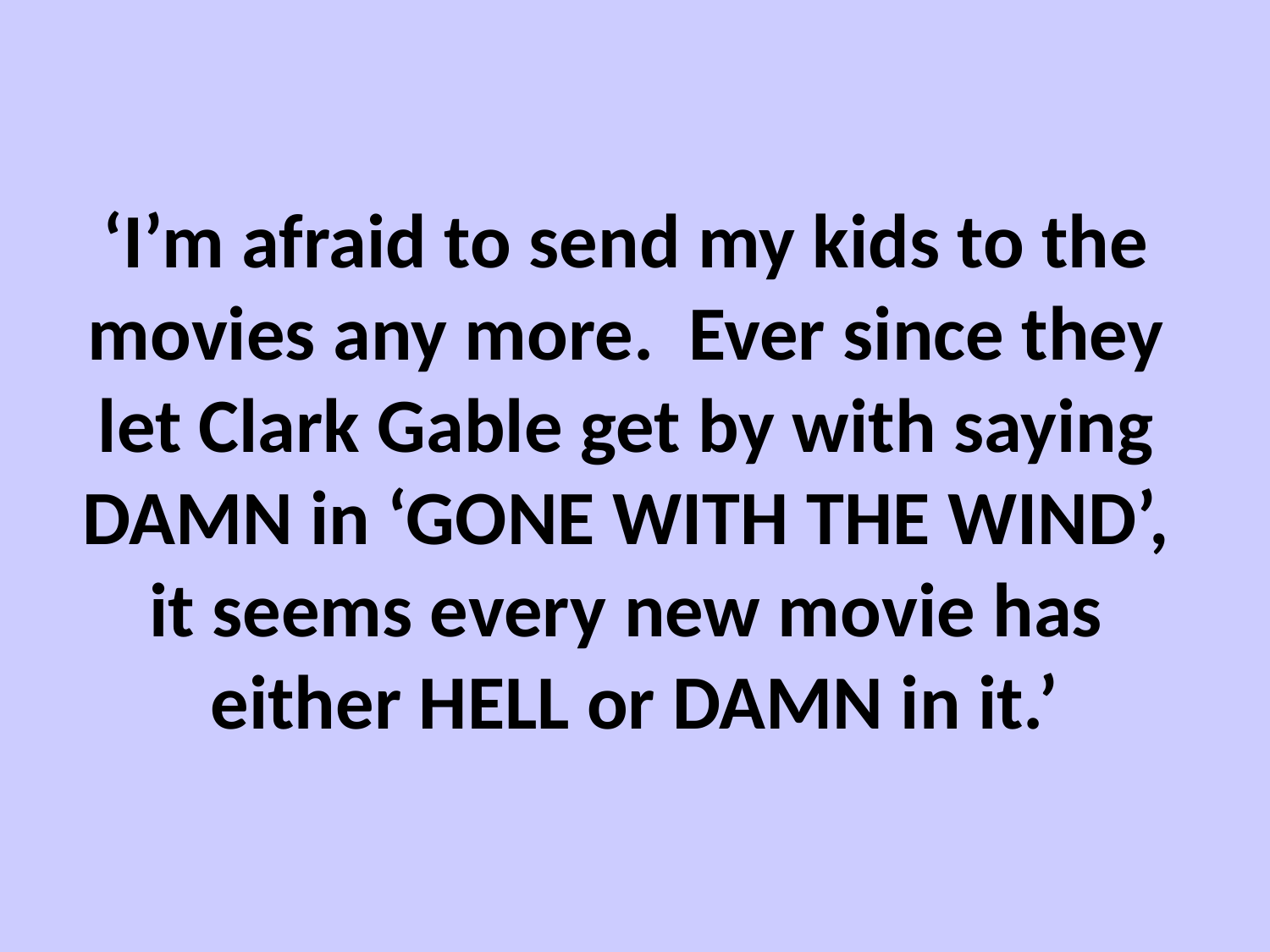

# ‘I’m afraid to send my kids to the movies any more.  Ever since they let Clark Gable get by with saying DAMN in ‘GONE WITH THE WIND’, it seems every new movie has either HELL or DAMN in it.’